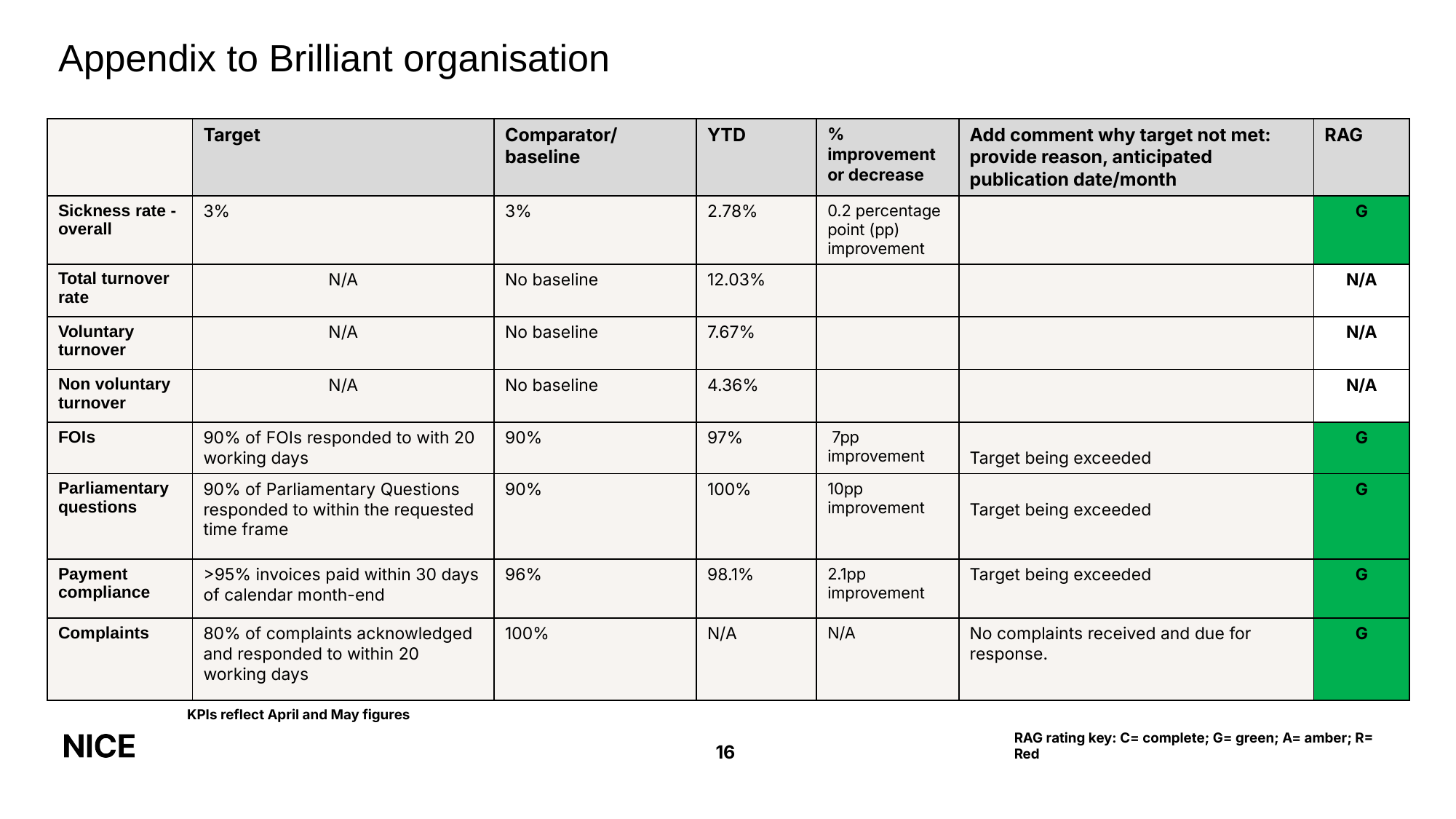

# Appendix to Brilliant organisation
|  | Target | Comparator/ baseline | YTD | % improvement or decrease | Add comment why target not met: provide reason, anticipated publication date/month | RAG |
| --- | --- | --- | --- | --- | --- | --- |
| Sickness rate - overall | 3% | 3% | 2.78% | 0.2 percentage point (pp) improvement |  | G |
| Total turnover rate | N/A | No baseline | 12.03% |  |  | N/A |
| Voluntary turnover | N/A | No baseline | 7.67% |  |  | N/A |
| Non voluntary turnover | N/A | No baseline | 4.36% |  |  | N/A |
| FOIs | 90% of FOIs responded to with 20 working days | 90% | 97% | 7pp improvement | Target being exceeded | G |
| Parliamentary questions | 90% of Parliamentary Questions responded to within the requested time frame | 90% | 100% | 10pp improvement | Target being exceeded | G |
| Payment compliance | >95% invoices paid within 30 days of calendar month-end | 96% | 98.1% | 2.1pp improvement | Target being exceeded | G |
| Complaints | 80% of complaints acknowledged and responded to within 20 working days | 100% | N/A | N/A | No complaints received and due for response. | G |
KPIs reflect April and May figures
RAG rating key: C= complete; G= green; A= amber; R= Red